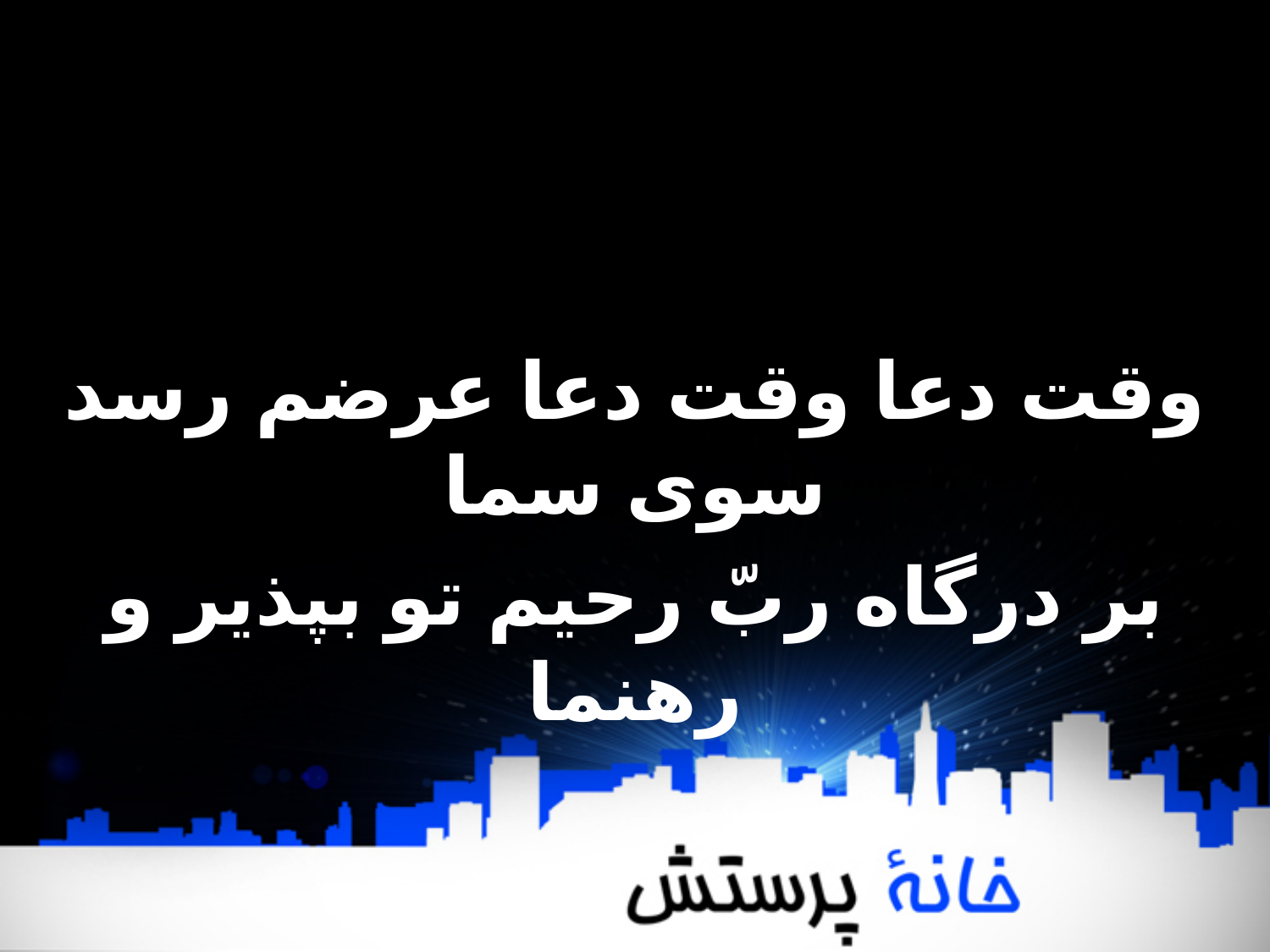

وقت دعا وقت دعا عرضم رسد سوی‌ سما
بر درگاه ربّ رحیم تو بپذیر و رهنما